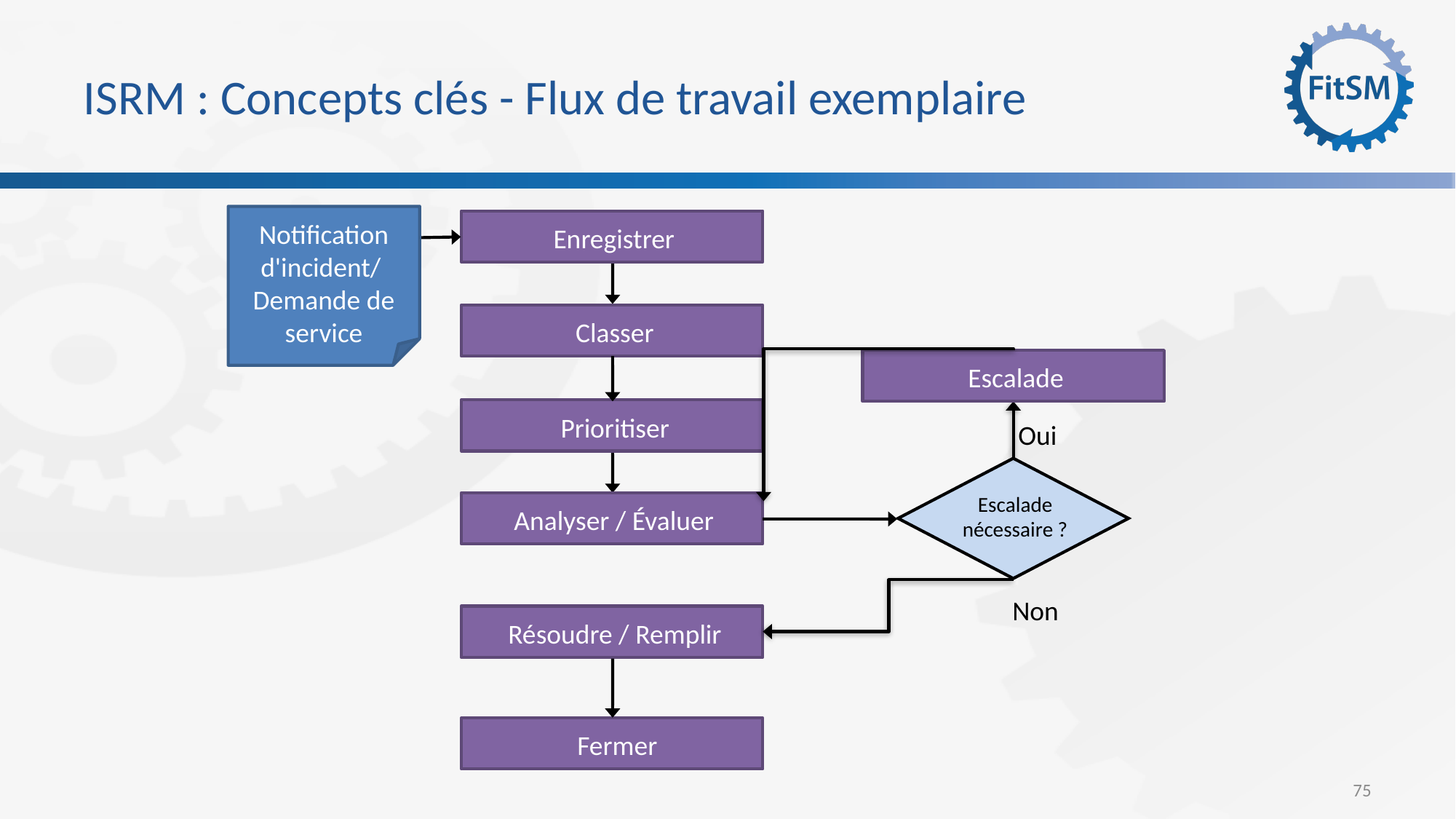

# ISRM : Concepts clés - Flux de travail exemplaire
Notification d'incident/
Demande de service

Enregistrer

Classer

Escalade

Prioritiser
Oui

Escalade
nécessaire ?

Analyser / Évaluer

Non

Résoudre / Remplir

Fermer

75